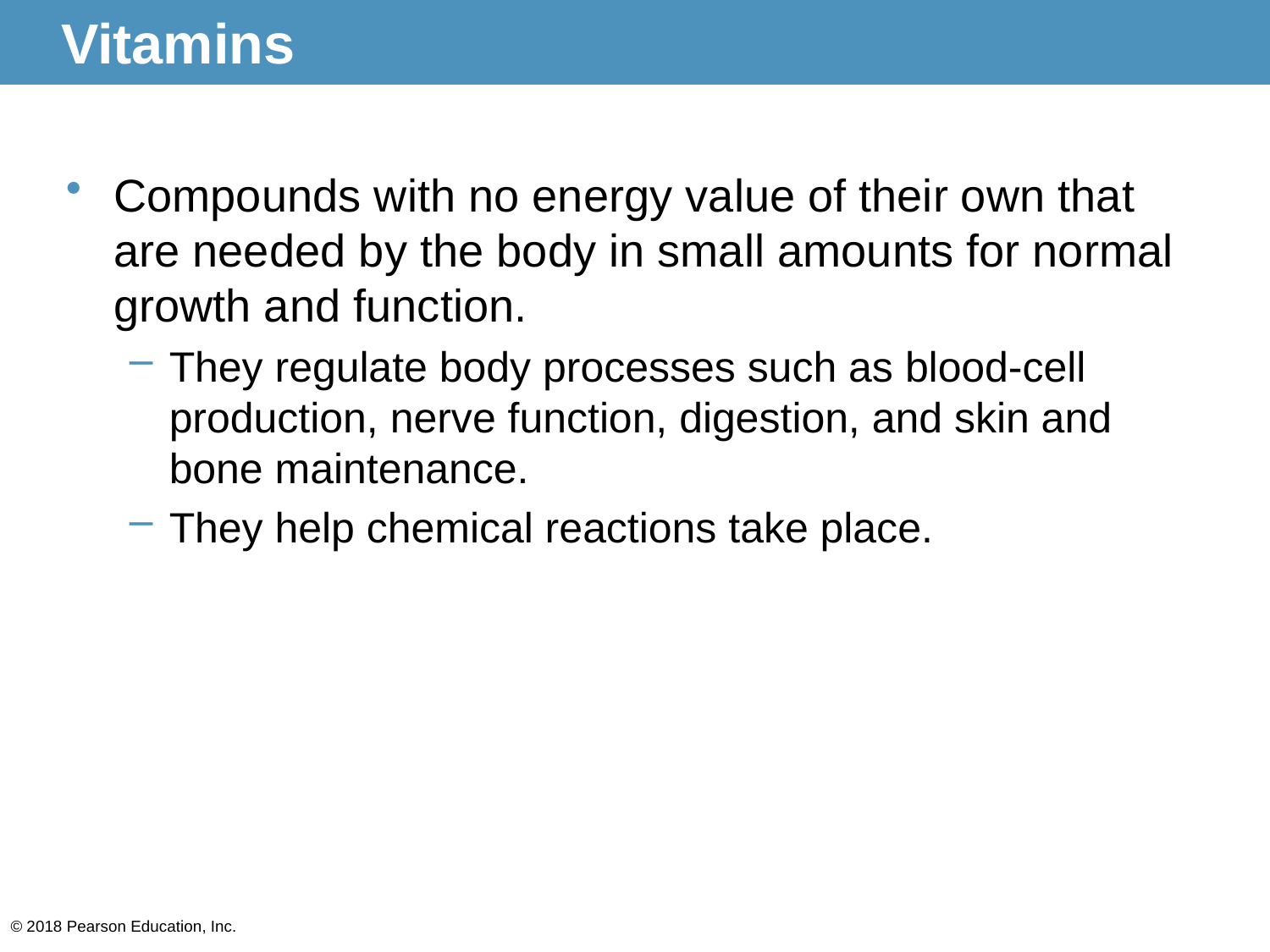

# Vitamins
Compounds with no energy value of their own that are needed by the body in small amounts for normal growth and function.
They regulate body processes such as blood-cell production, nerve function, digestion, and skin and bone maintenance.
They help chemical reactions take place.